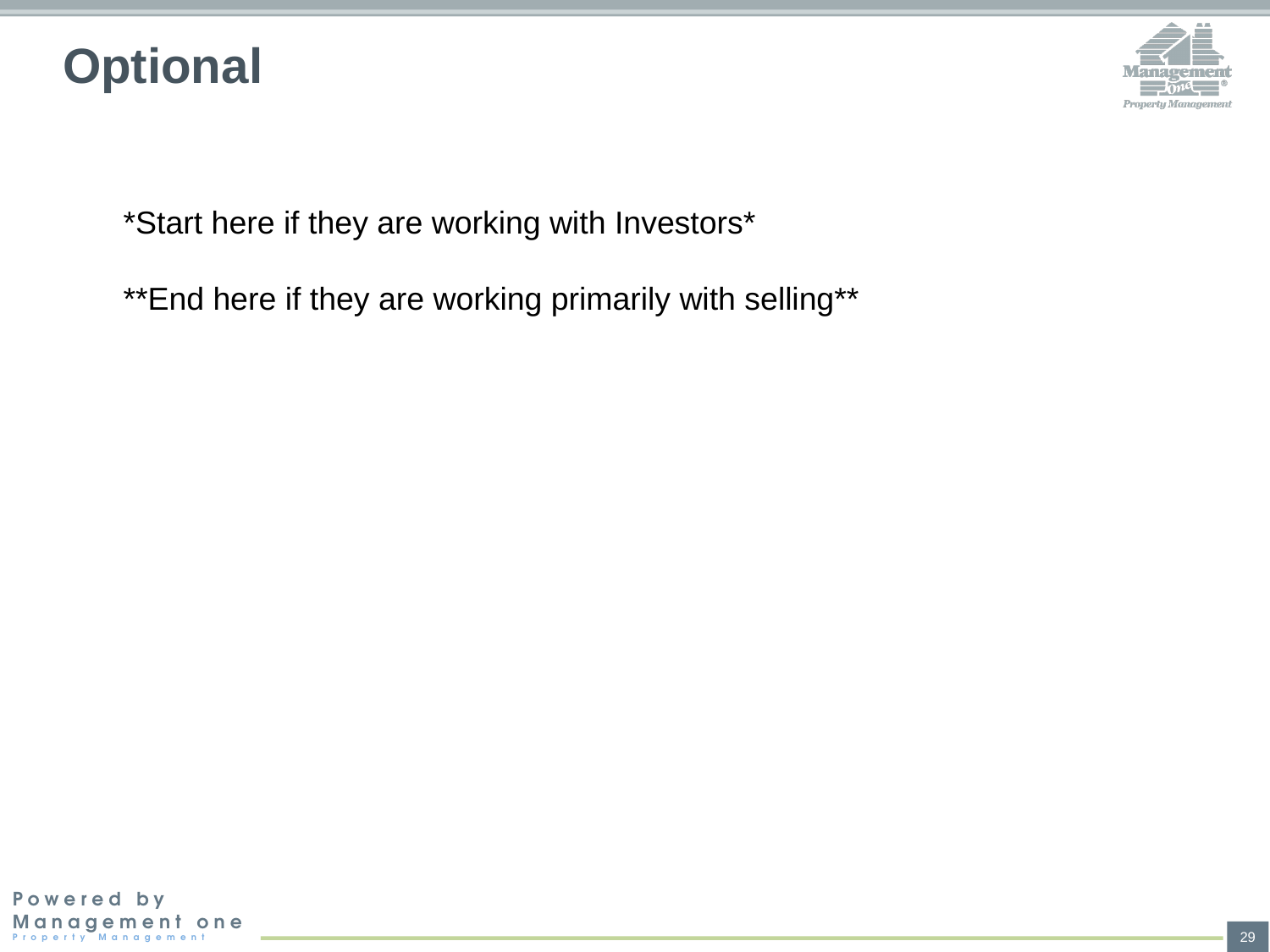

# Optional
*Start here if they are working with Investors*

**End here if they are working primarily with selling**
29